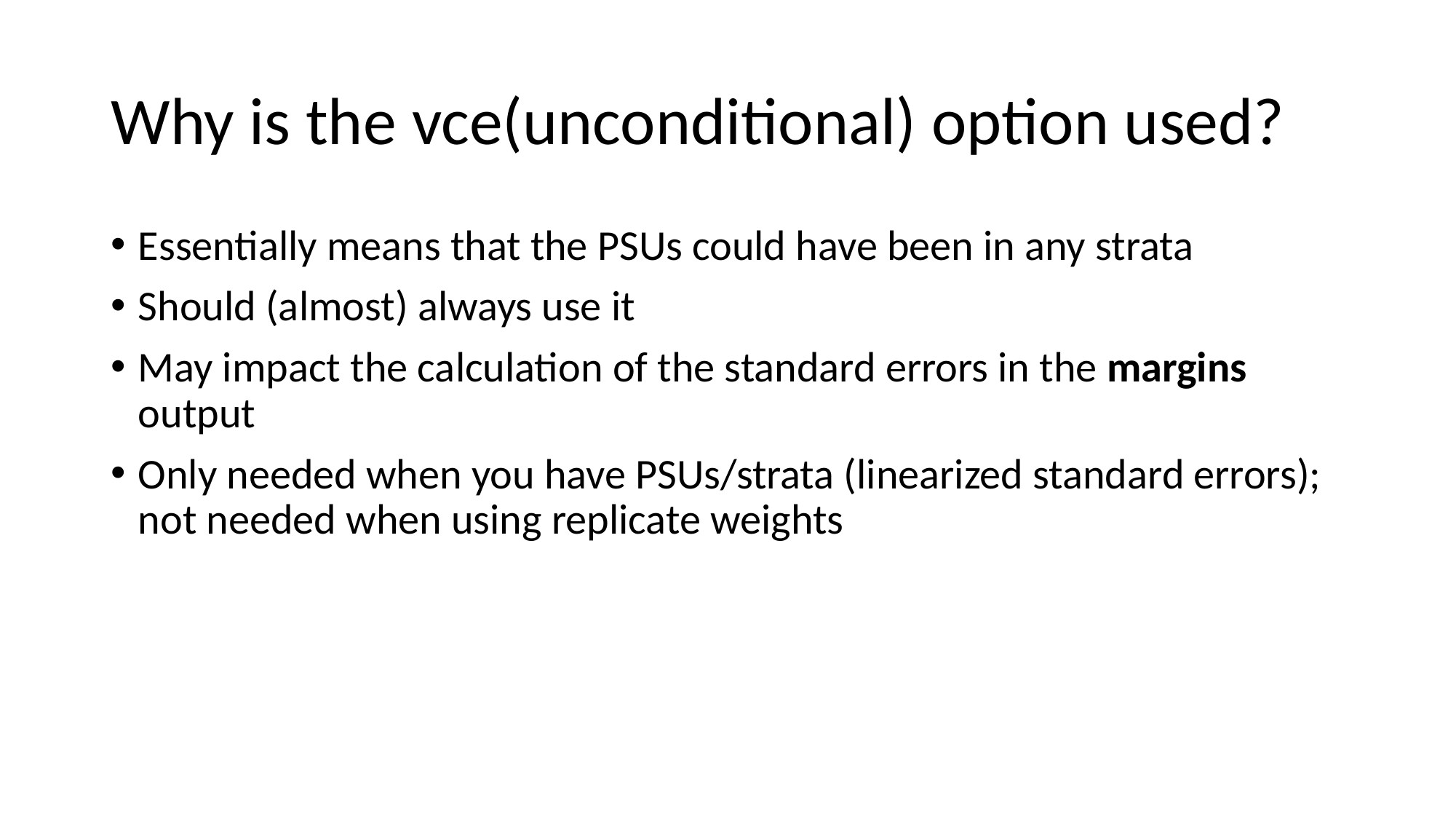

# Why is the vce(unconditional) option used?
Essentially means that the PSUs could have been in any strata
Should (almost) always use it
May impact the calculation of the standard errors in the margins output
Only needed when you have PSUs/strata (linearized standard errors); not needed when using replicate weights